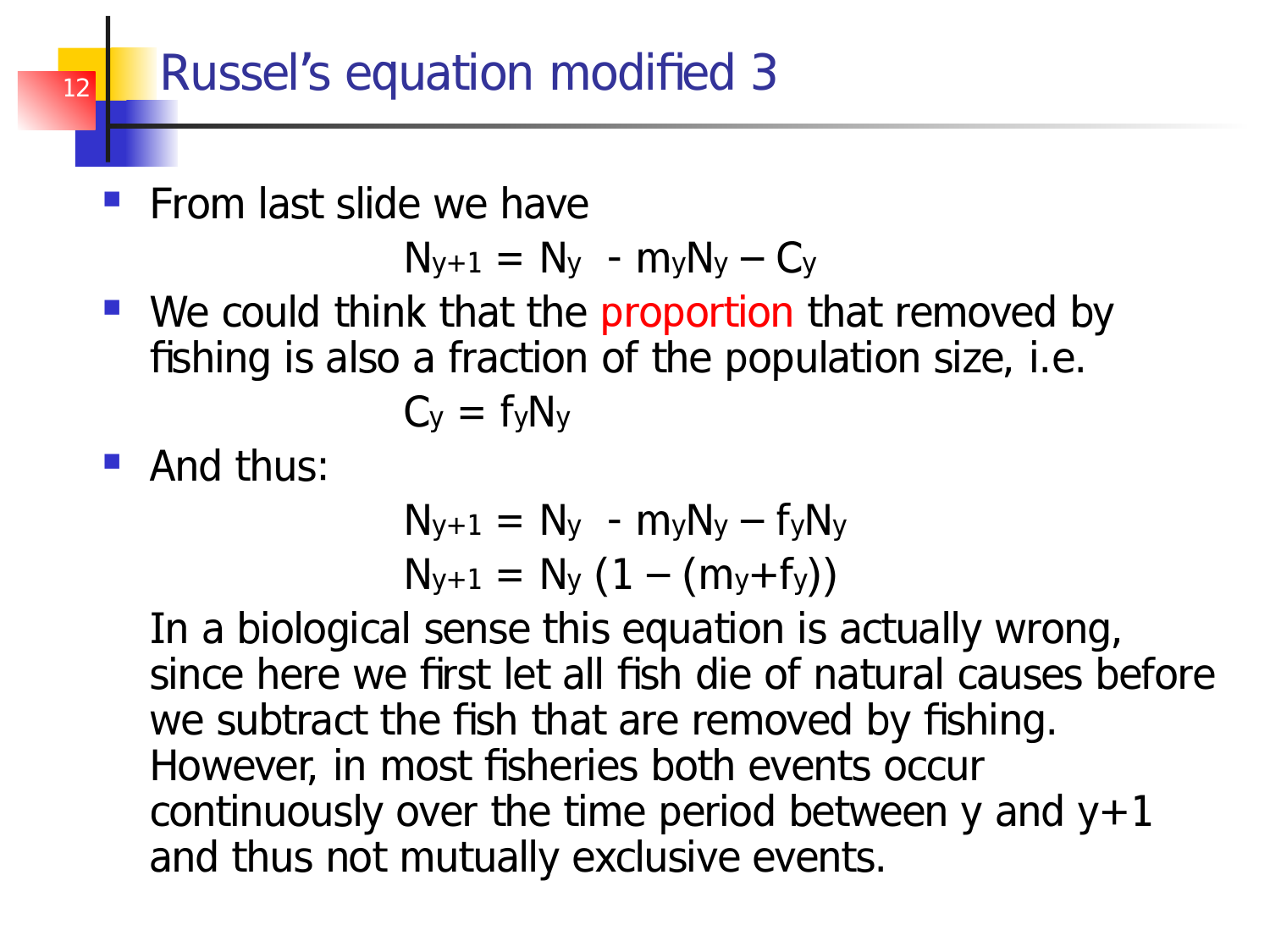

# Russel’s equation modified 3
12
From last slide we have
			Ny+1 = Ny  - myNy – Cy
We could think that the proportion that removed by fishing is also a fraction of the population size, i.e.
			Cy = fyNy
And thus:
			Ny+1 = Ny  - myNy – fyNy
			Ny+1 = Ny (1 – (my+fy))
	In a biological sense this equation is actually wrong, since here we first let all fish die of natural causes before we subtract the fish that are removed by fishing. However, in most fisheries both events occur continuously over the time period between y and y+1 and thus not mutually exclusive events.